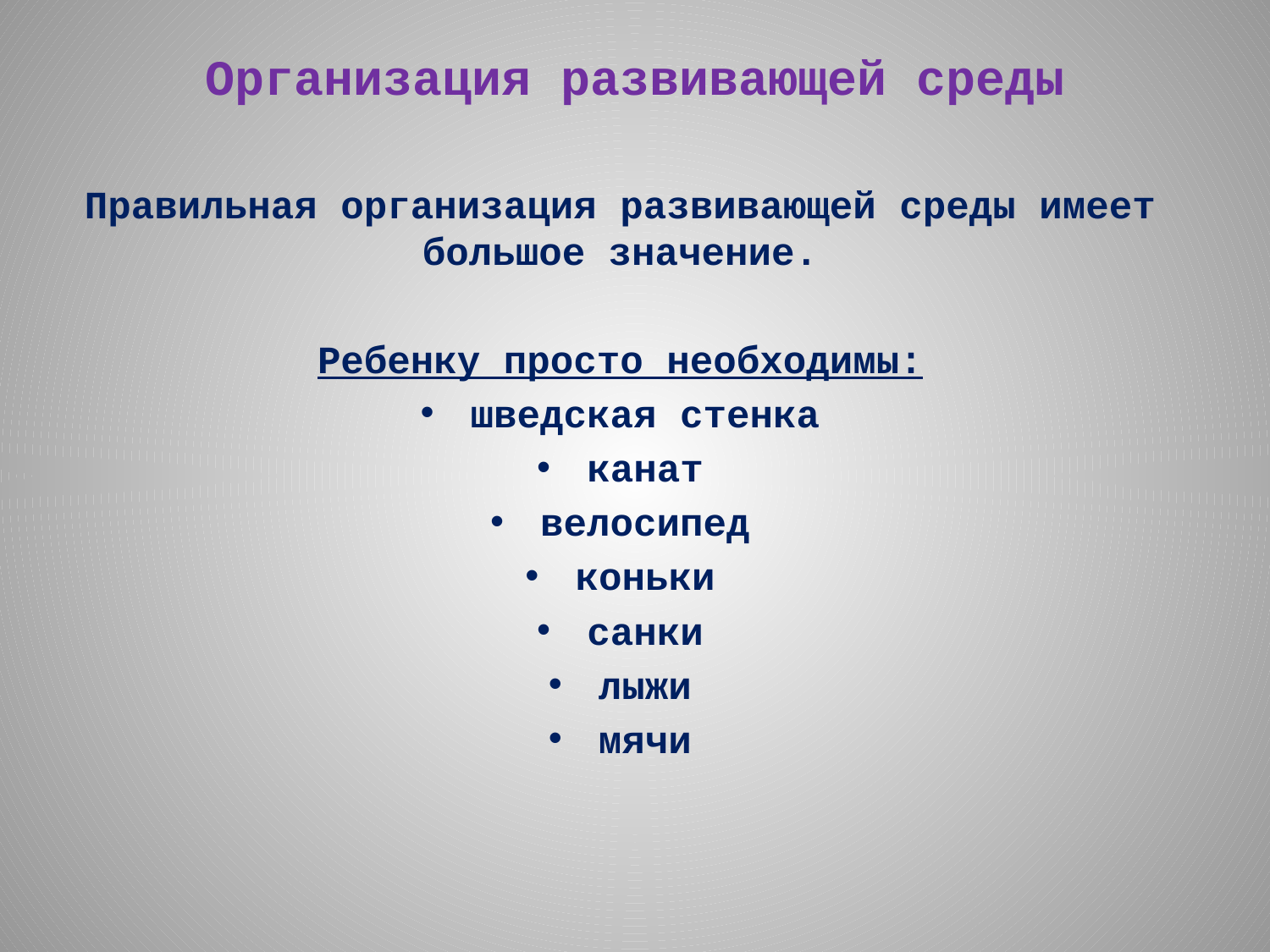

Организация развивающей среды

Правильная организация развивающей среды имеет большое значение.

Ребенку просто необходимы:
шведская стенка
канат
велосипед
коньки
санки
лыжи
мячи